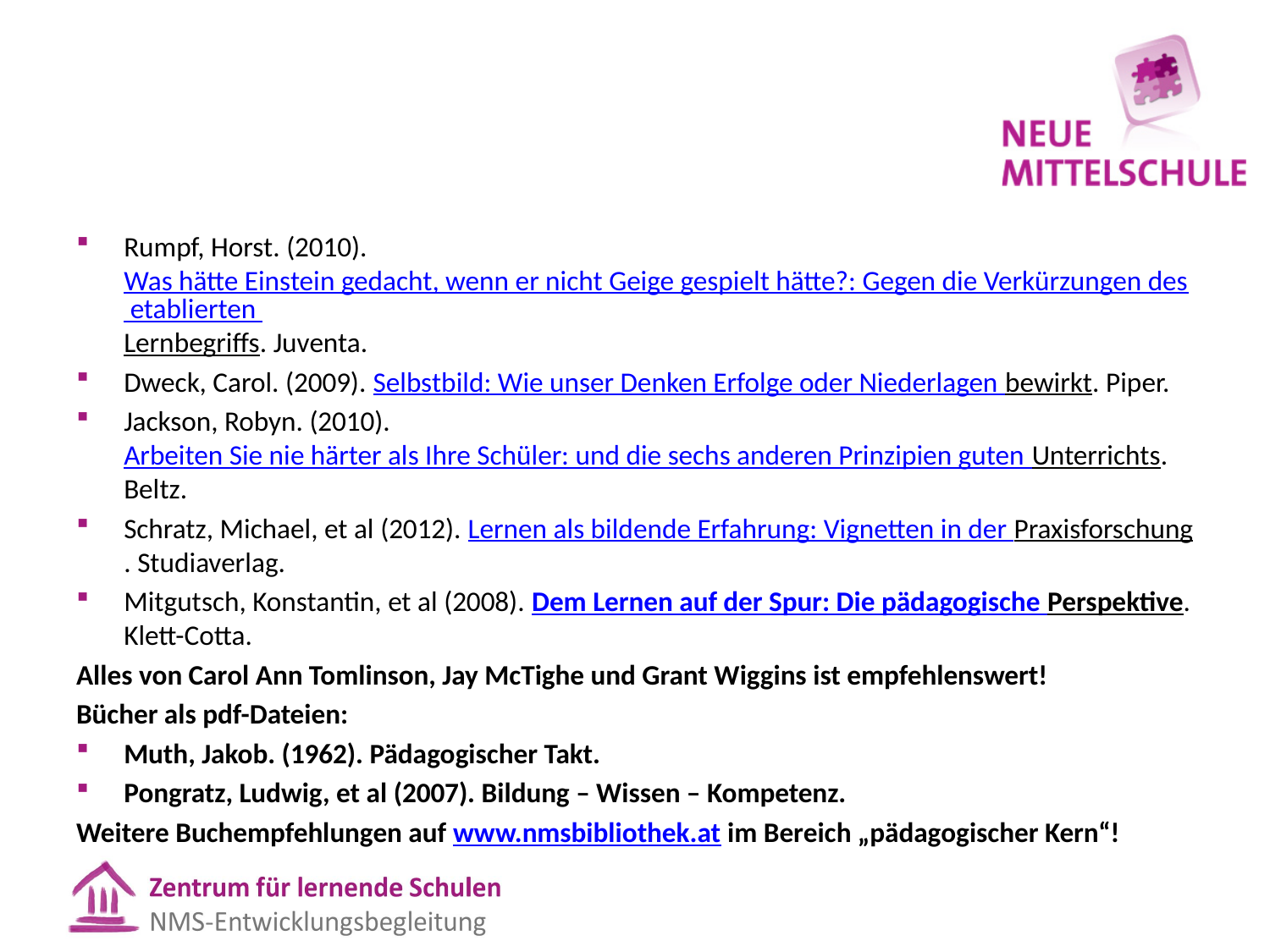

#
Rumpf, Horst. (2010). Was hätte Einstein gedacht, wenn er nicht Geige gespielt hätte?: Gegen die Verkürzungen des etablierten Lernbegriffs. Juventa.
Dweck, Carol. (2009). Selbstbild: Wie unser Denken Erfolge oder Niederlagen bewirkt. Piper.
Jackson, Robyn. (2010). Arbeiten Sie nie härter als Ihre Schüler: und die sechs anderen Prinzipien guten Unterrichts. Beltz.
Schratz, Michael, et al (2012). Lernen als bildende Erfahrung: Vignetten in der Praxisforschung. Studiaverlag.
Mitgutsch, Konstantin, et al (2008). Dem Lernen auf der Spur: Die pädagogische Perspektive. Klett-Cotta.
Alles von Carol Ann Tomlinson, Jay McTighe und Grant Wiggins ist empfehlenswert!
Bücher als pdf-Dateien:
Muth, Jakob. (1962). Pädagogischer Takt.
Pongratz, Ludwig, et al (2007). Bildung – Wissen – Kompetenz.
Weitere Buchempfehlungen auf www.nmsbibliothek.at im Bereich „pädagogischer Kern“!